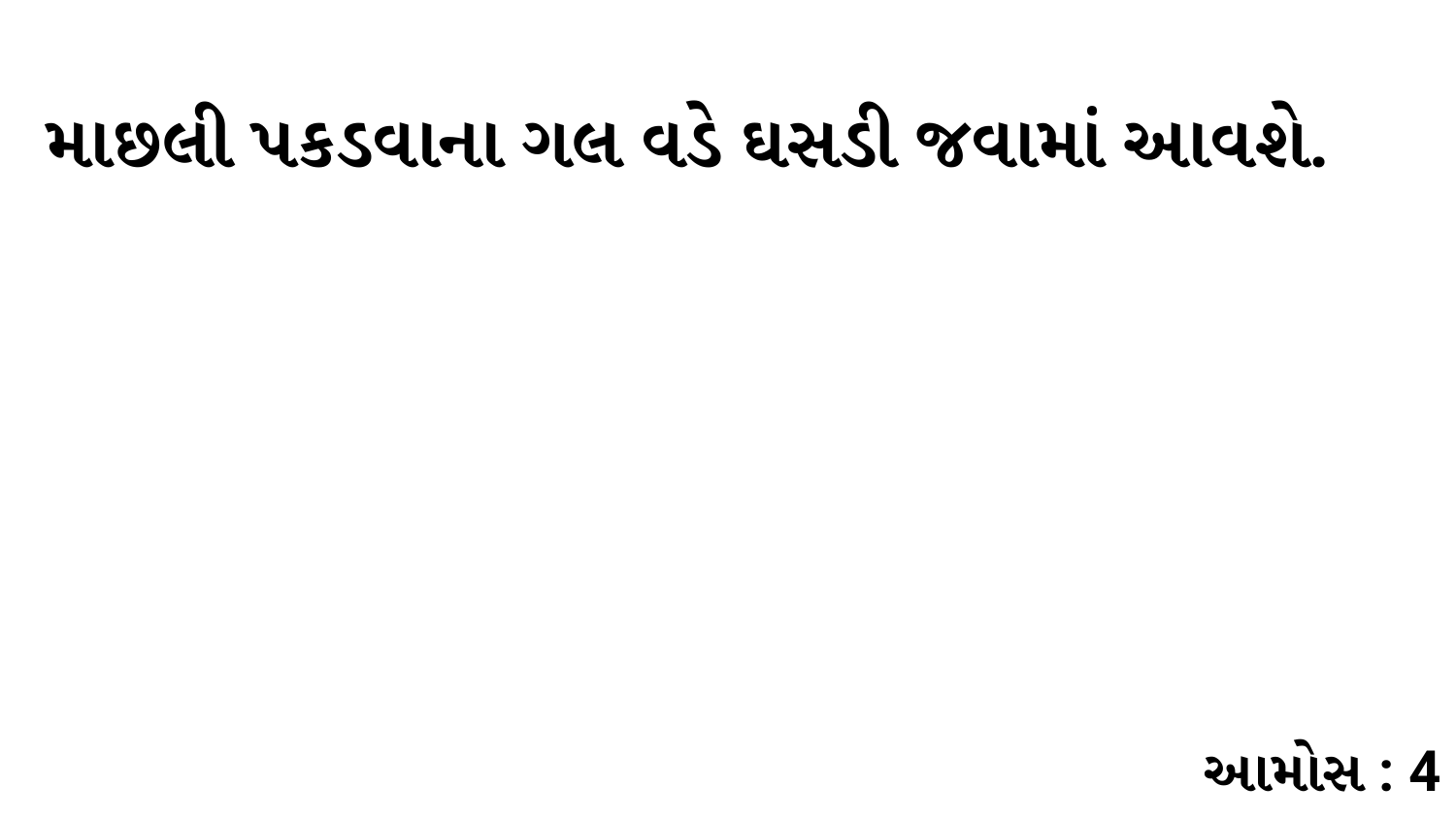

માછલી પકડવાના ગલ વડે ઘસડી જવામાં આવશે.
આમોસ : 4